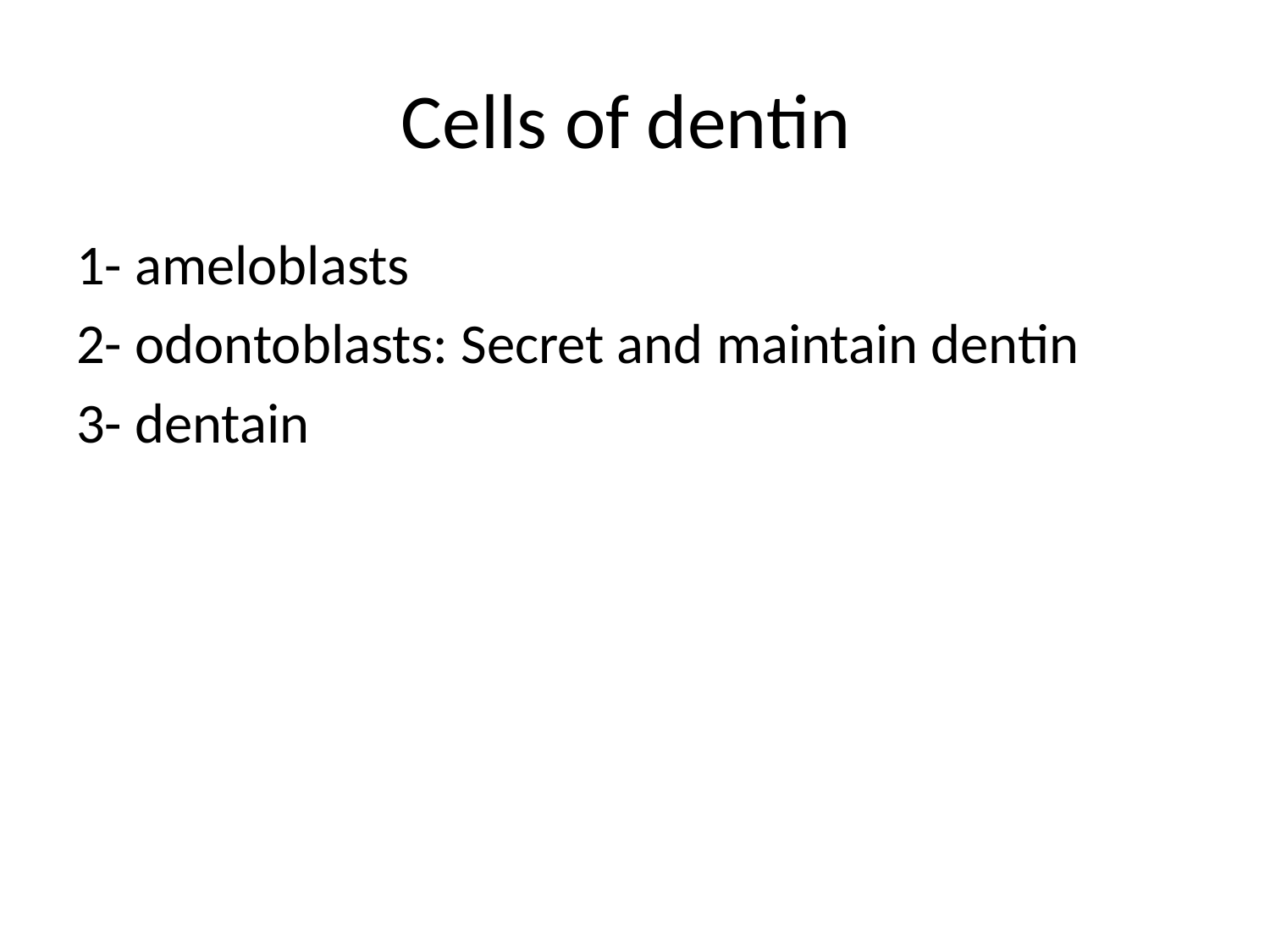

# Cells of dentin
1- ameloblasts
2- odontoblasts: Secret and maintain dentin
3- dentain